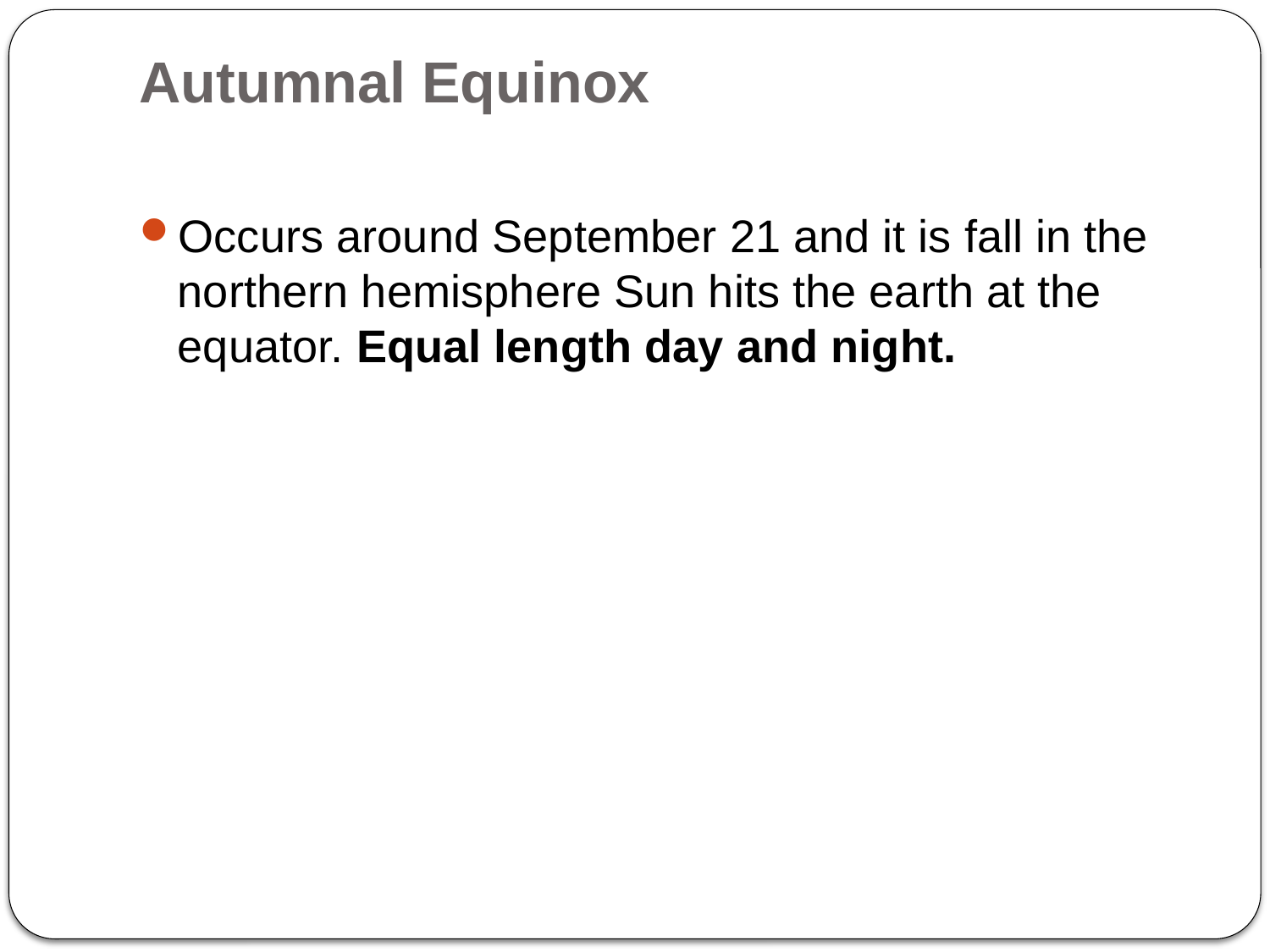

# Autumnal Equinox
Occurs around September 21 and it is fall in the northern hemisphere Sun hits the earth at the equator. Equal length day and night.